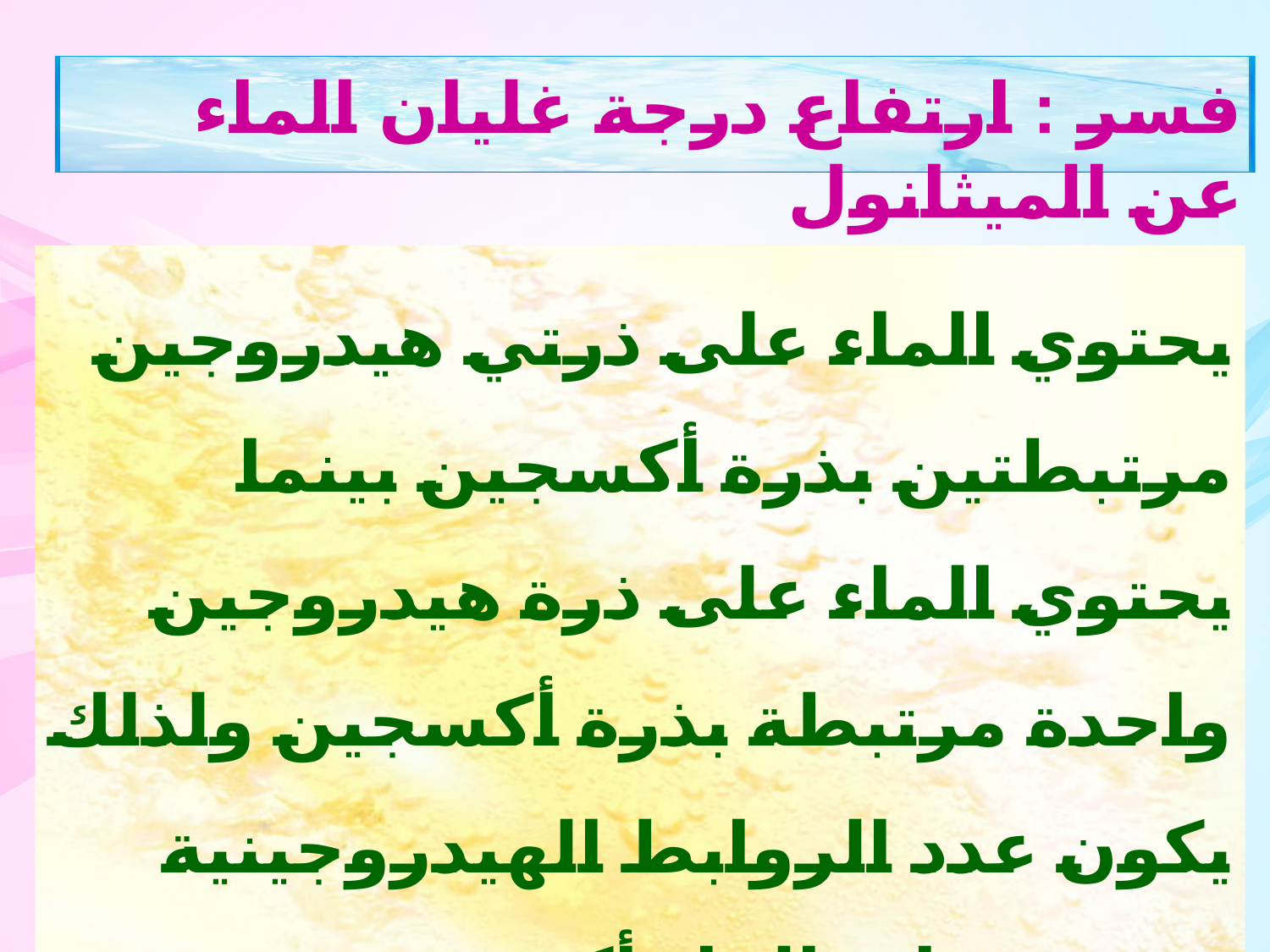

فسر : ارتفاع درجة غليان الماء عن الميثانول
يحتوي الماء على ذرتي هيدروجين مرتبطتين بذرة أكسجين بينما يحتوي الماء على ذرة هيدروجين واحدة مرتبطة بذرة أكسجين ولذلك يكون عدد الروابط الهيدروجينية بين جزيئات الماء أكثر
13